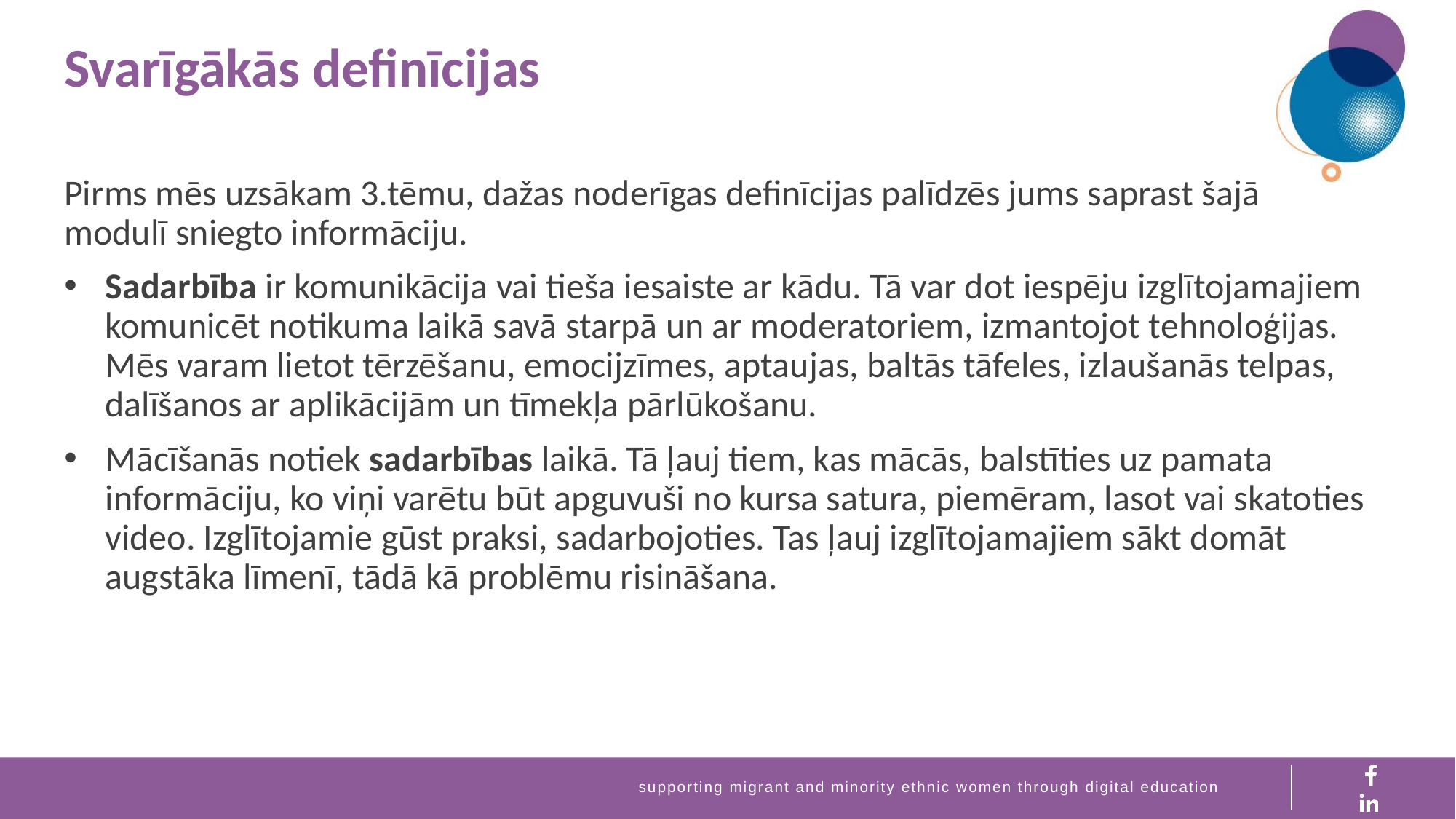

Svarīgākās definīcijas
Pirms mēs uzsākam 3.tēmu, dažas noderīgas definīcijas palīdzēs jums saprast šajā modulī sniegto informāciju.
Sadarbība ir komunikācija vai tieša iesaiste ar kādu. Tā var dot iespēju izglītojamajiem komunicēt notikuma laikā savā starpā un ar moderatoriem, izmantojot tehnoloģijas. Mēs varam lietot tērzēšanu, emocijzīmes, aptaujas, baltās tāfeles, izlaušanās telpas, dalīšanos ar aplikācijām un tīmekļa pārlūkošanu.
Mācīšanās notiek sadarbības laikā. Tā ļauj tiem, kas mācās, balstīties uz pamata informāciju, ko viņi varētu būt apguvuši no kursa satura, piemēram, lasot vai skatoties video. Izglītojamie gūst praksi, sadarbojoties. Tas ļauj izglītojamajiem sākt domāt augstāka līmenī, tādā kā problēmu risināšana.